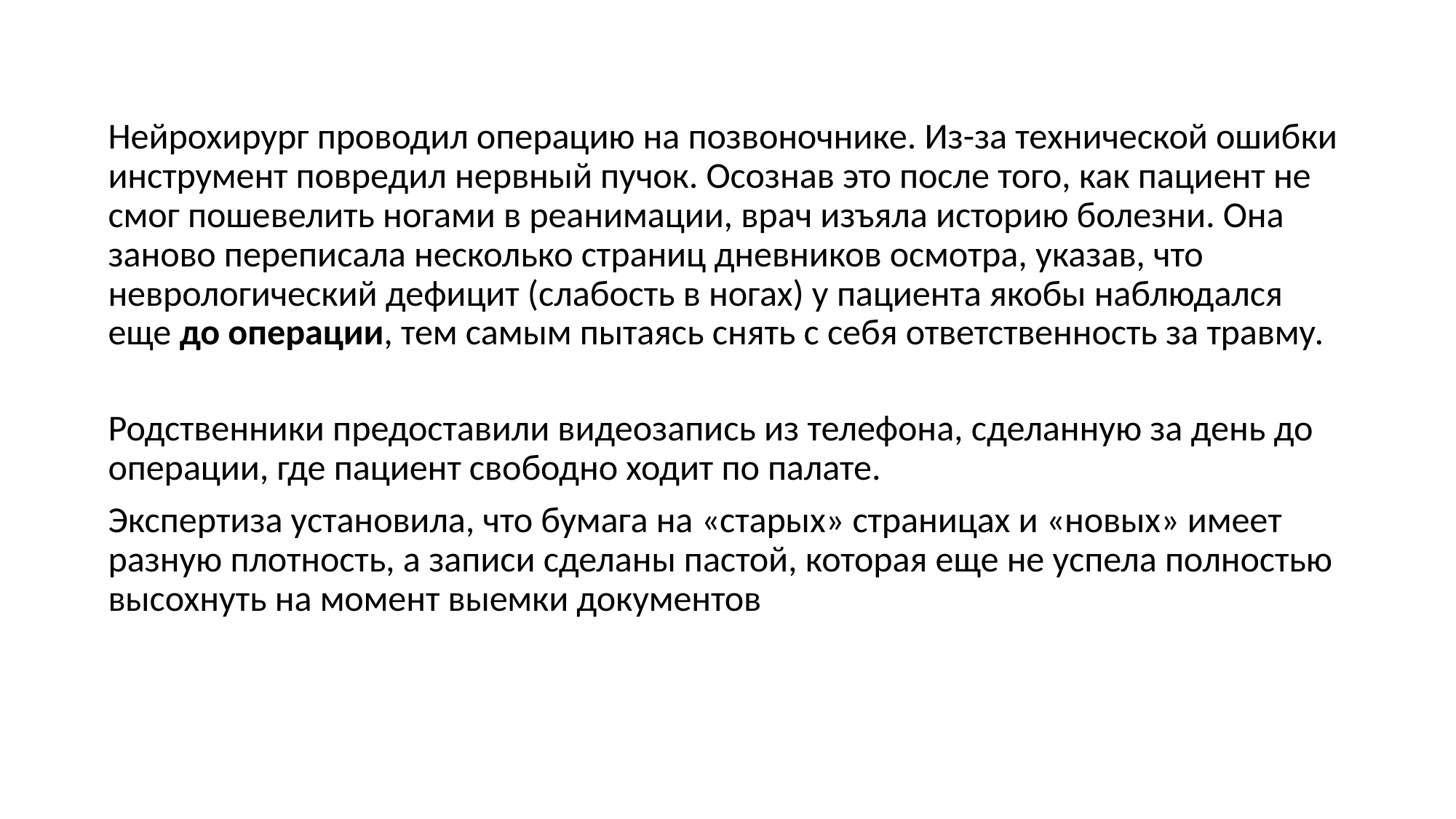

Нейрохирург проводил операцию на позвоночнике. Из-за технической ошибки инструмент повредил нервный пучок. Осознав это после того, как пациент не смог пошевелить ногами в реанимации, врач изъяла историю болезни. Она заново переписала несколько страниц дневников осмотра, указав, что неврологический дефицит (слабость в ногах) у пациента якобы наблюдался еще до операции, тем самым пытаясь снять с себя ответственность за травму.
Родственники предоставили видеозапись из телефона, сделанную за день до операции, где пациент свободно ходит по палате.
Экспертиза установила, что бумага на «старых» страницах и «новых» имеет разную плотность, а записи сделаны пастой, которая еще не успела полностью высохнуть на момент выемки документов